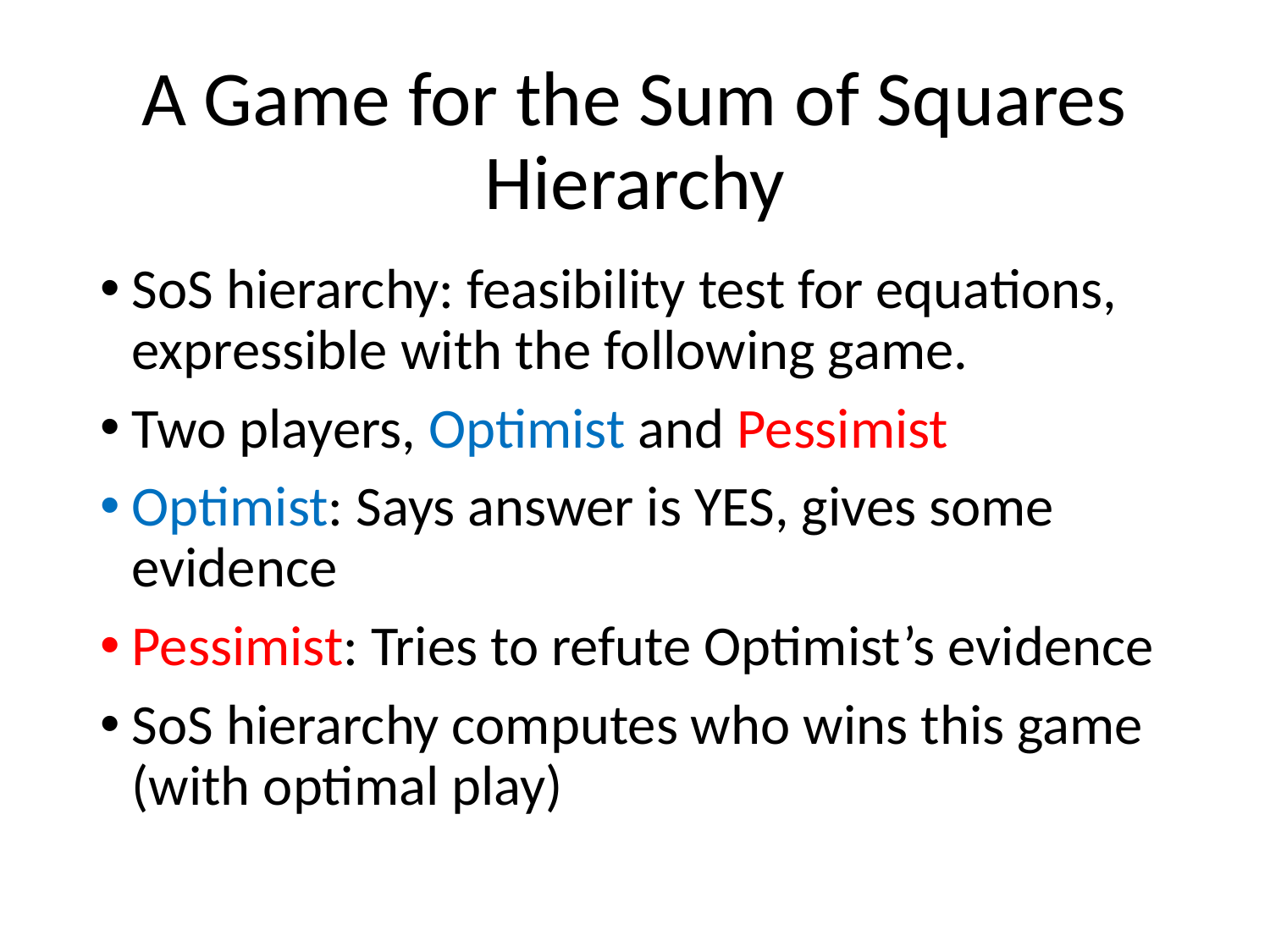

# A Game for the Sum of Squares Hierarchy
SoS hierarchy: feasibility test for equations, expressible with the following game.
Two players, Optimist and Pessimist
Optimist: Says answer is YES, gives some evidence
Pessimist: Tries to refute Optimist’s evidence
SoS hierarchy computes who wins this game (with optimal play)